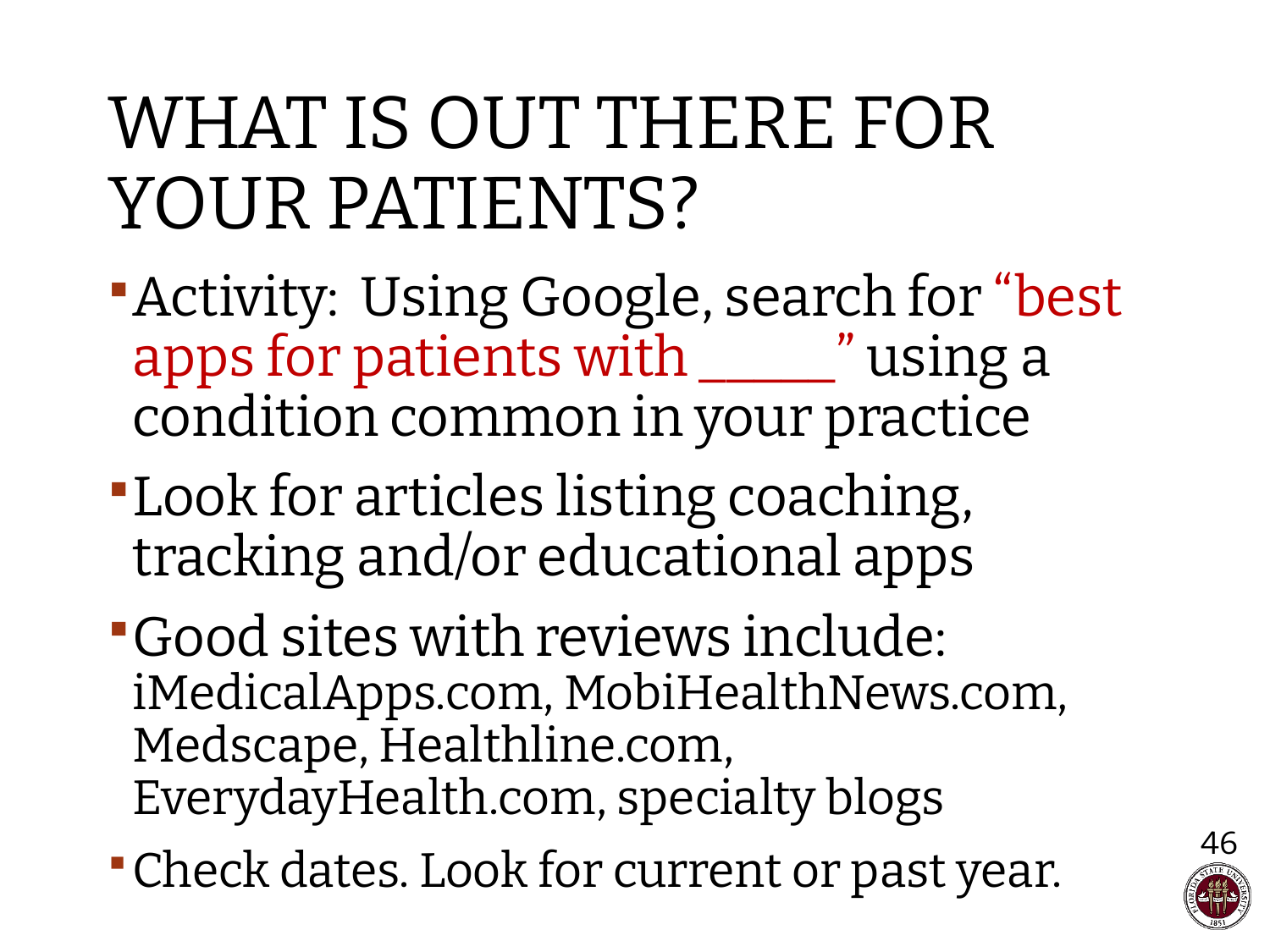

# What is out there for your patients?
Activity:  Using Google, search for “best apps for patients with _____” using a condition common in your practice
Look for articles listing coaching, tracking and/or educational apps
Good sites with reviews include: iMedicalApps.com, MobiHealthNews.com, Medscape, Healthline.com, EverydayHealth.com, specialty blogs
Check dates. Look for current or past year.

46